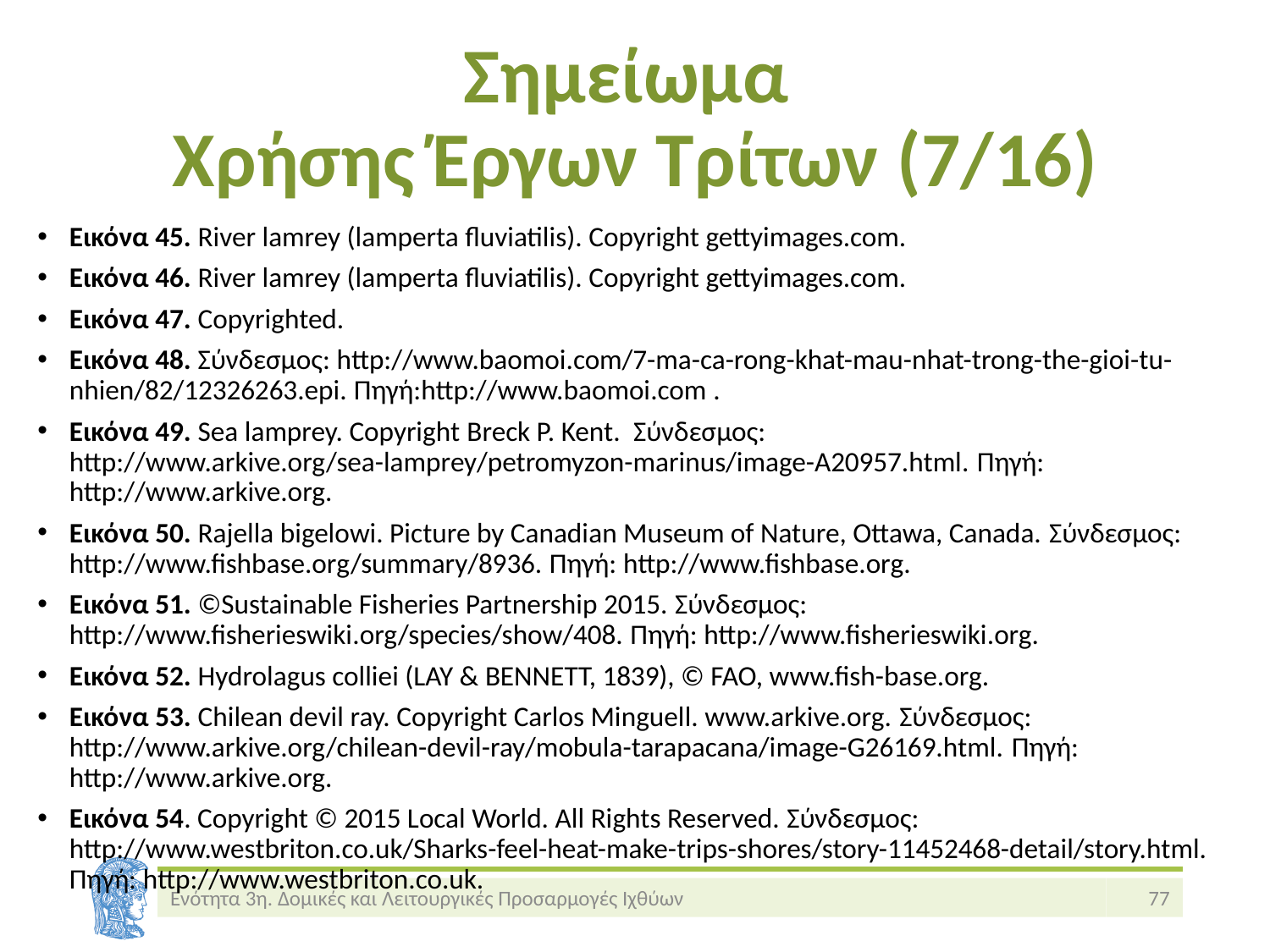

# Σημείωμα Χρήσης Έργων Τρίτων (7/16)
Εικόνα 45. River lamrey (lamperta fluviatilis). Copyright gettyimages.com.
Εικόνα 46. River lamrey (lamperta fluviatilis). Copyright gettyimages.com.
Εικόνα 47. Copyrighted.
Εικόνα 48. Σύνδεσμος: http://www.baomoi.com/7-ma-ca-rong-khat-mau-nhat-trong-the-gioi-tu-nhien/82/12326263.epi. Πηγή:http://www.baomoi.com .
Εικόνα 49. Sea lamprey. Copyright Βreck P. Kent.  Σύνδεσμος: http://www.arkive.org/sea-lamprey/petromyzon-marinus/image-A20957.html. Πηγή: http://www.arkive.org.
Εικόνα 50. Rajella bigelowi. Picture by Canadian Museum of Nature, Ottawa, Canada. Σύνδεσμος: http://www.fishbase.org/summary/8936. Πηγή: http://www.fishbase.org.
Εικόνα 51. ©Sustainable Fisheries Partnership 2015. Σύνδεσμος: http://www.fisherieswiki.org/species/show/408. Πηγή: http://www.fisherieswiki.org.
Εικόνα 52. Hydrolagus colliei (LAY & BENNETT, 1839), © FAO, www.fish-base.org.
Εικόνα 53. Chilean devil ray. Copyright Carlos Minguell. www.arkive.org. Σύνδεσμος: http://www.arkive.org/chilean-devil-ray/mobula-tarapacana/image-G26169.html. Πηγή: http://www.arkive.org.
Εικόνα 54. Copyright © 2015 Local World. All Rights Reserved. Σύνδεσμος: http://www.westbriton.co.uk/Sharks-feel-heat-make-trips-shores/story-11452468-detail/story.html. Πηγή: http://www.westbriton.co.uk.

Ενότητα 3η. Δομικές και Λειτουργικές Προσαρμογές Ιχθύων
77